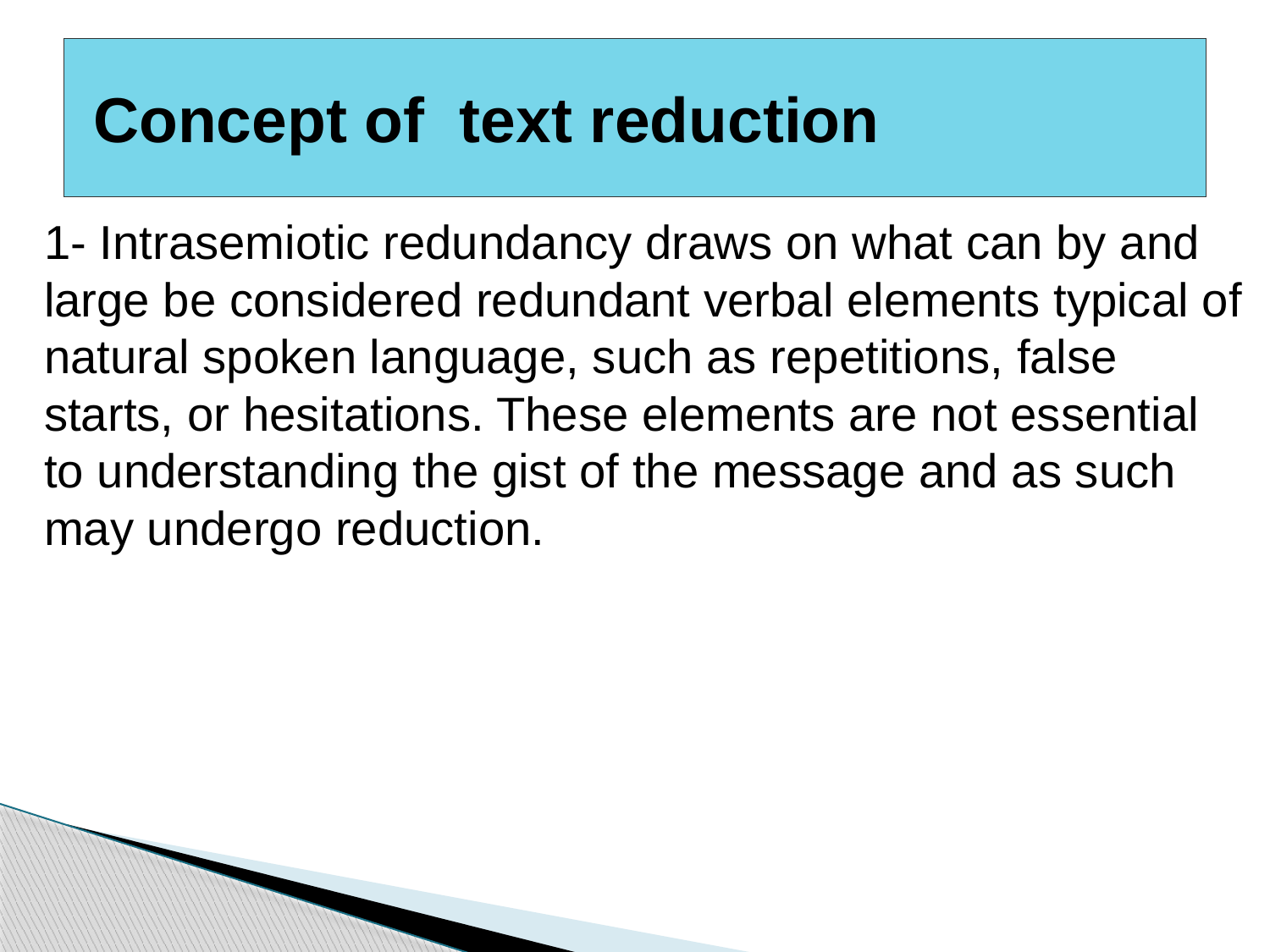

# Concept of  text reduction
1- Intrasemiotic redundancy draws on what can by and large be considered redundant verbal elements typical of natural spoken language, such as repetitions, false starts, or hesitations. These elements are not essential to understanding the gist of the message and as such may undergo reduction.